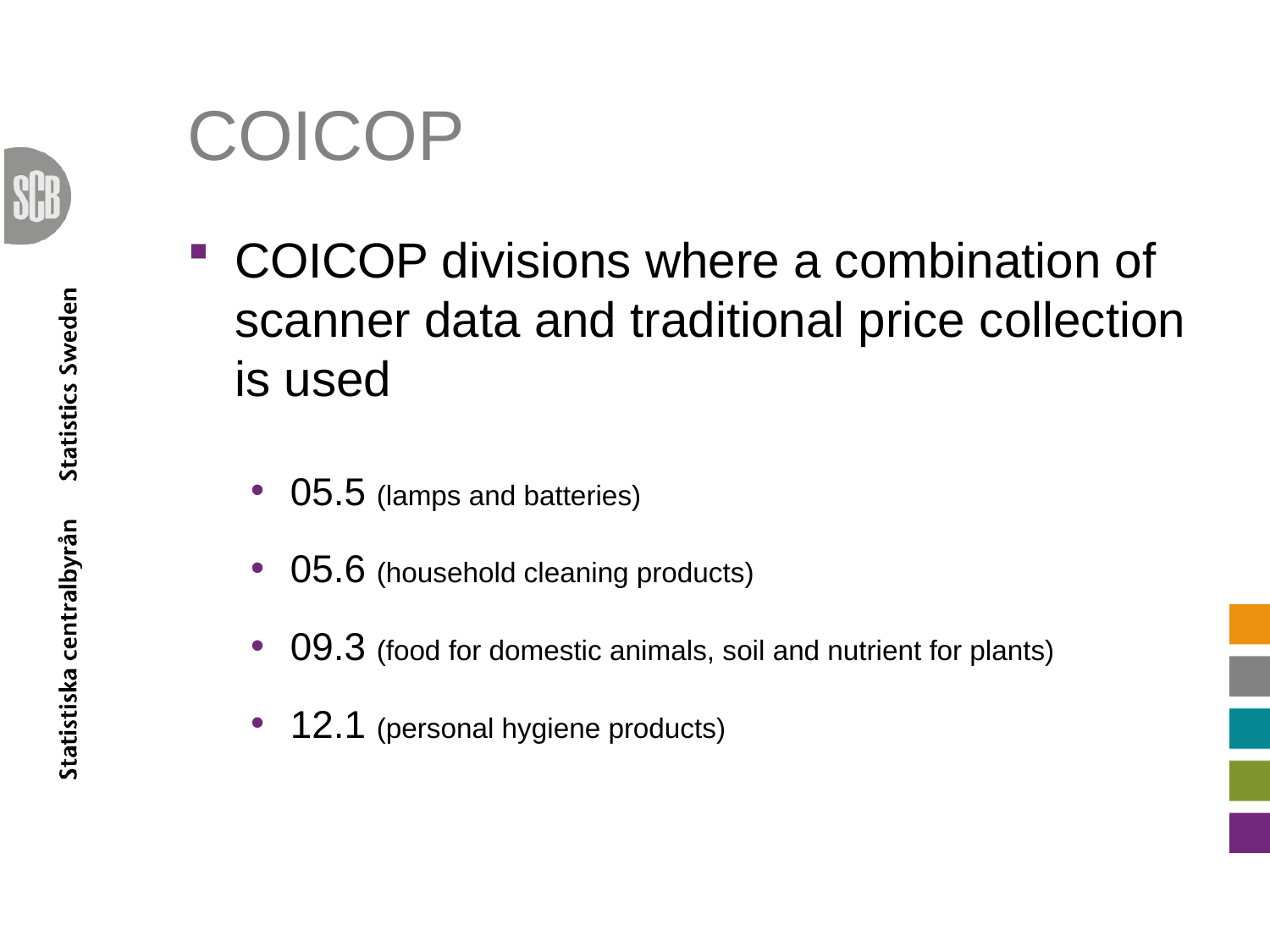

# COICOP
COICOP divisions where a combination of  scanner data and traditional price collection is used
05.5 (lamps and batteries)
05.6 (household cleaning products)
09.3 (food for domestic animals, soil and nutrient for plants)
12.1 (personal hygiene products)